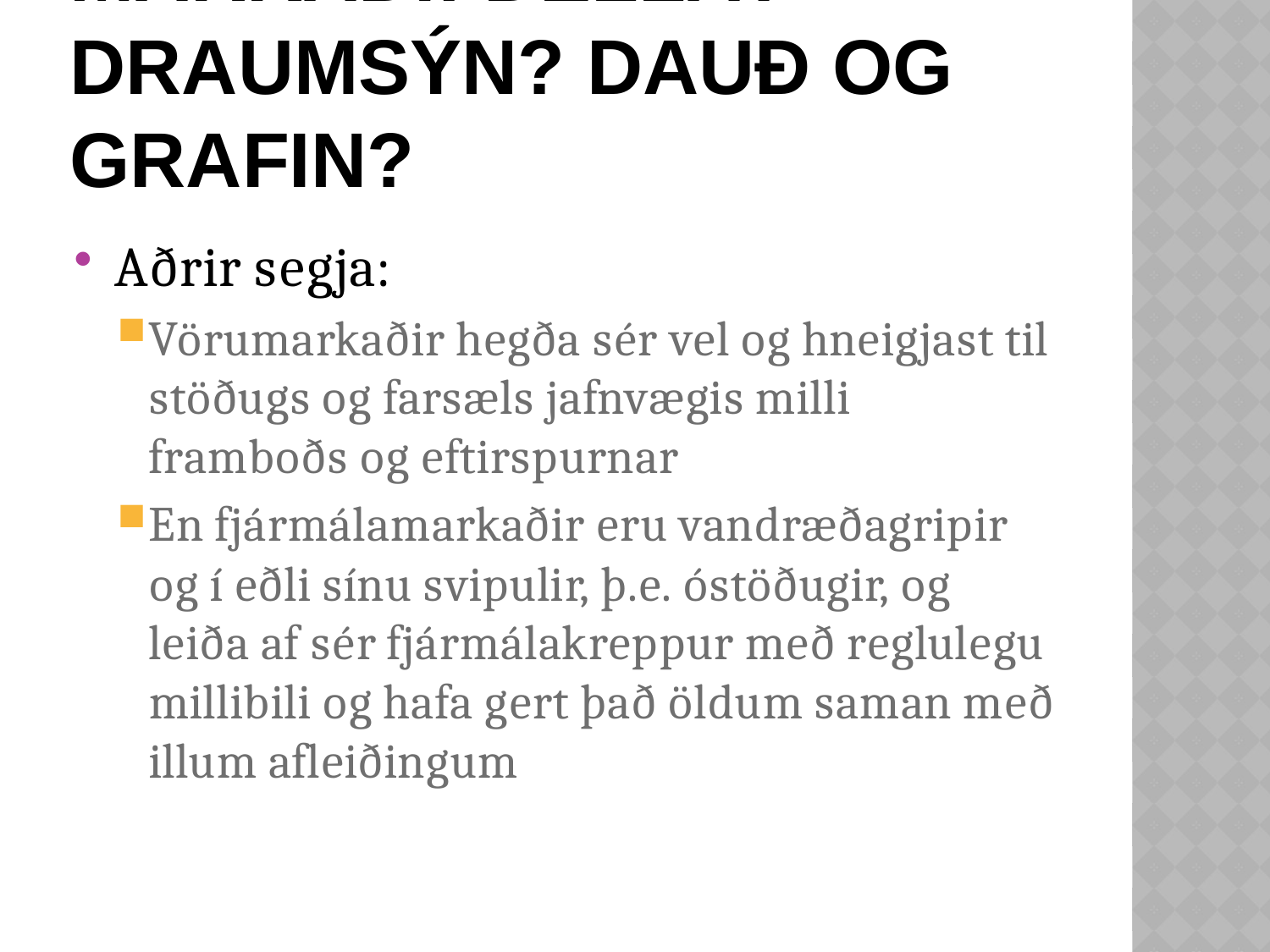

# Tilgátan um skilvirka markaði: della? Draumsýn? Dauð og grafin?
Aðrir segja:
Vörumarkaðir hegða sér vel og hneigjast til stöðugs og farsæls jafnvægis milli framboðs og eftirspurnar
En fjármálamarkaðir eru vandræðagripir og í eðli sínu svipulir, þ.e. óstöðugir, og leiða af sér fjármálakreppur með reglulegu millibili og hafa gert það öldum saman með illum afleiðingum